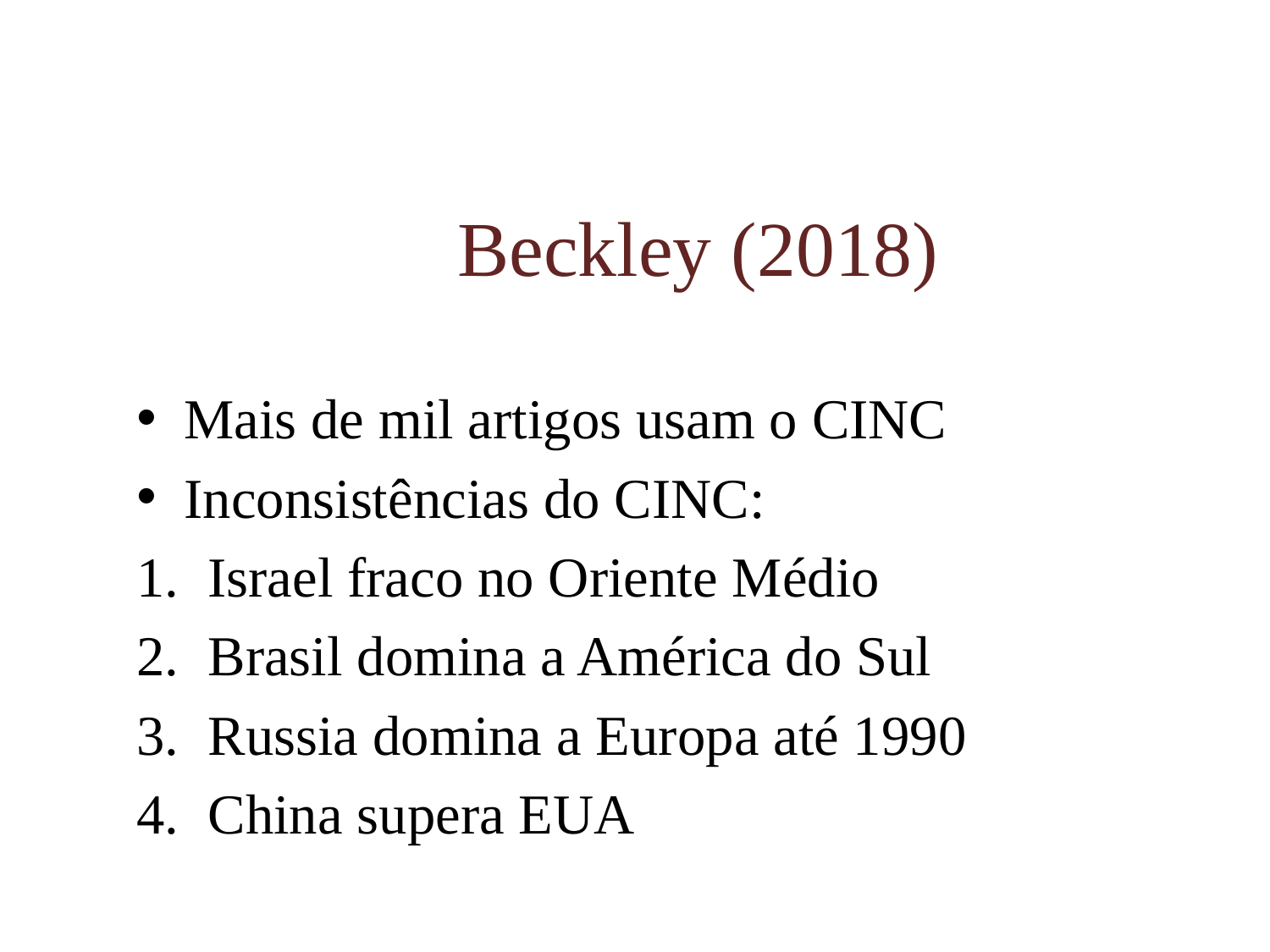

# Beckley (2018)
Mais de mil artigos usam o CINC
Inconsistências do CINC:
Israel fraco no Oriente Médio
Brasil domina a América do Sul
Russia domina a Europa até 1990
China supera EUA